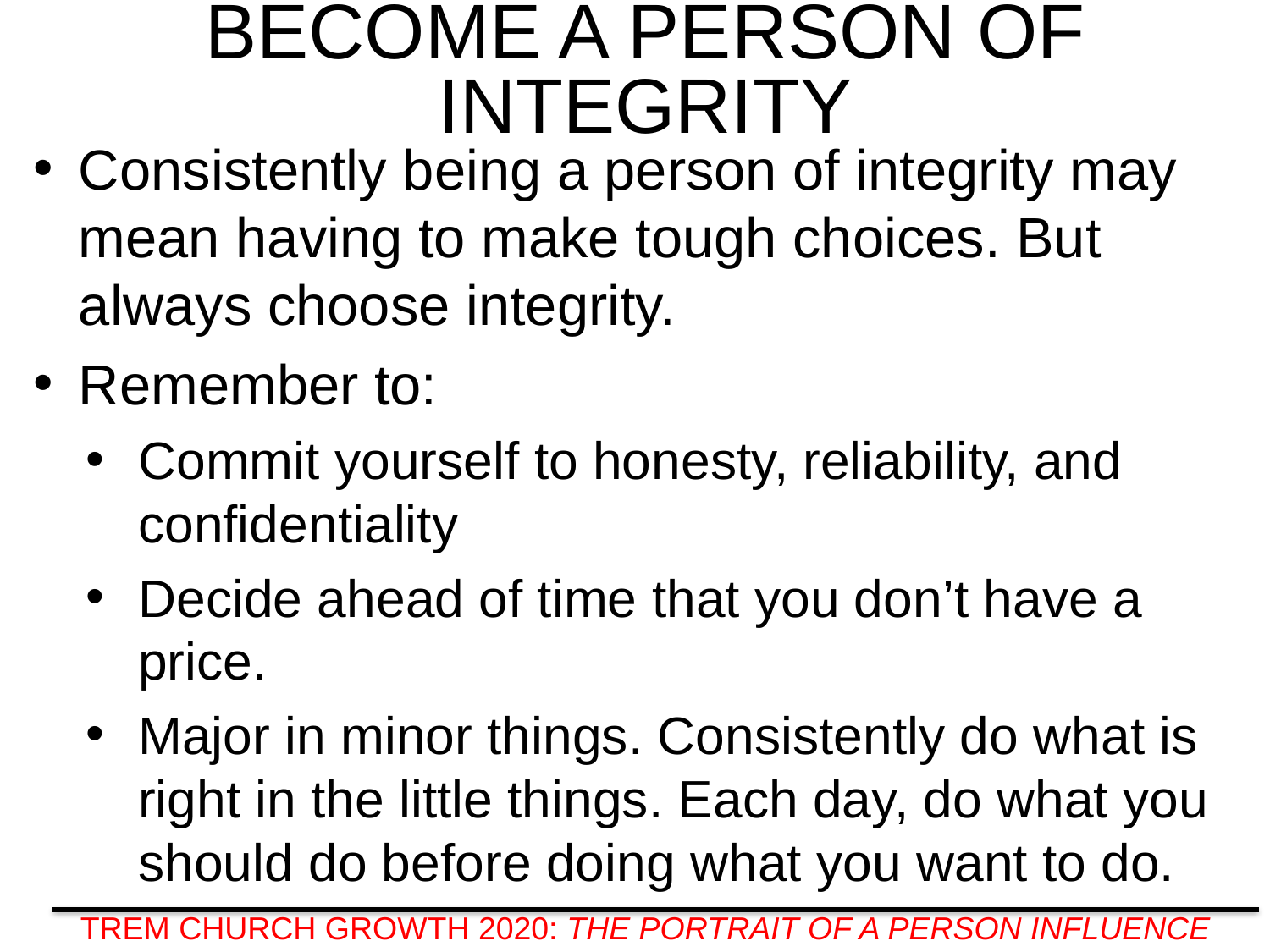

# BECOME A PERSON OF INTEGRITY
Consistently being a person of integrity may mean having to make tough choices. But always choose integrity.
Remember to:
Commit yourself to honesty, reliability, and confidentiality
Decide ahead of time that you don’t have a price.
Major in minor things. Consistently do what is right in the little things. Each day, do what you should do before doing what you want to do.
TREM CHURCH GROWTH 2020: THE PORTRAIT OF A PERSON INFLUENCE